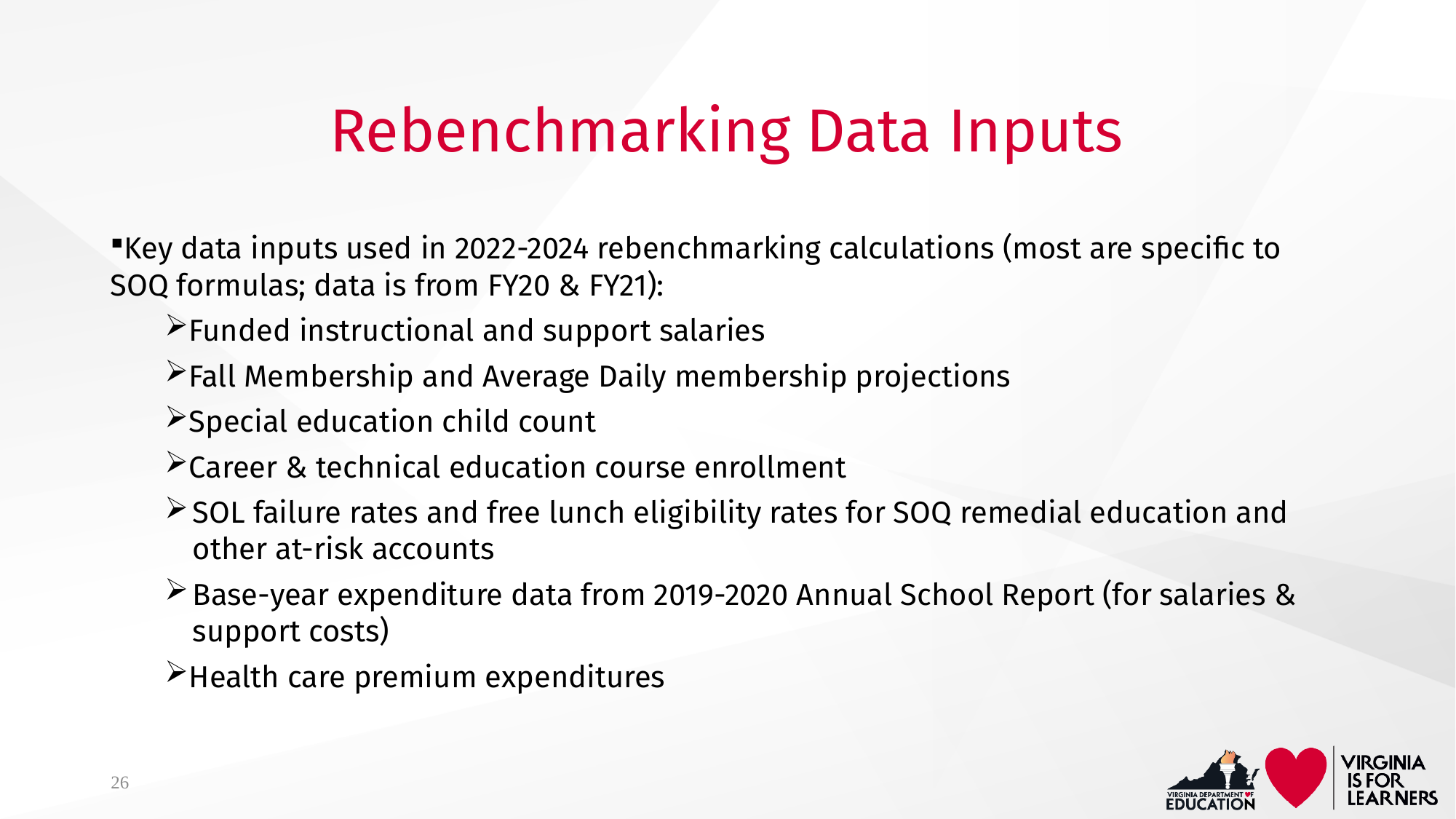

# Rebenchmarking Data Inputs
Key data inputs used in 2022-2024 rebenchmarking calculations (most are specific to SOQ formulas; data is from FY20 & FY21):
Funded instructional and support salaries
Fall Membership and Average Daily membership projections
Special education child count
Career & technical education course enrollment
SOL failure rates and free lunch eligibility rates for SOQ remedial education and other at-risk accounts
Base-year expenditure data from 2019-2020 Annual School Report (for salaries & support costs)
Health care premium expenditures

26